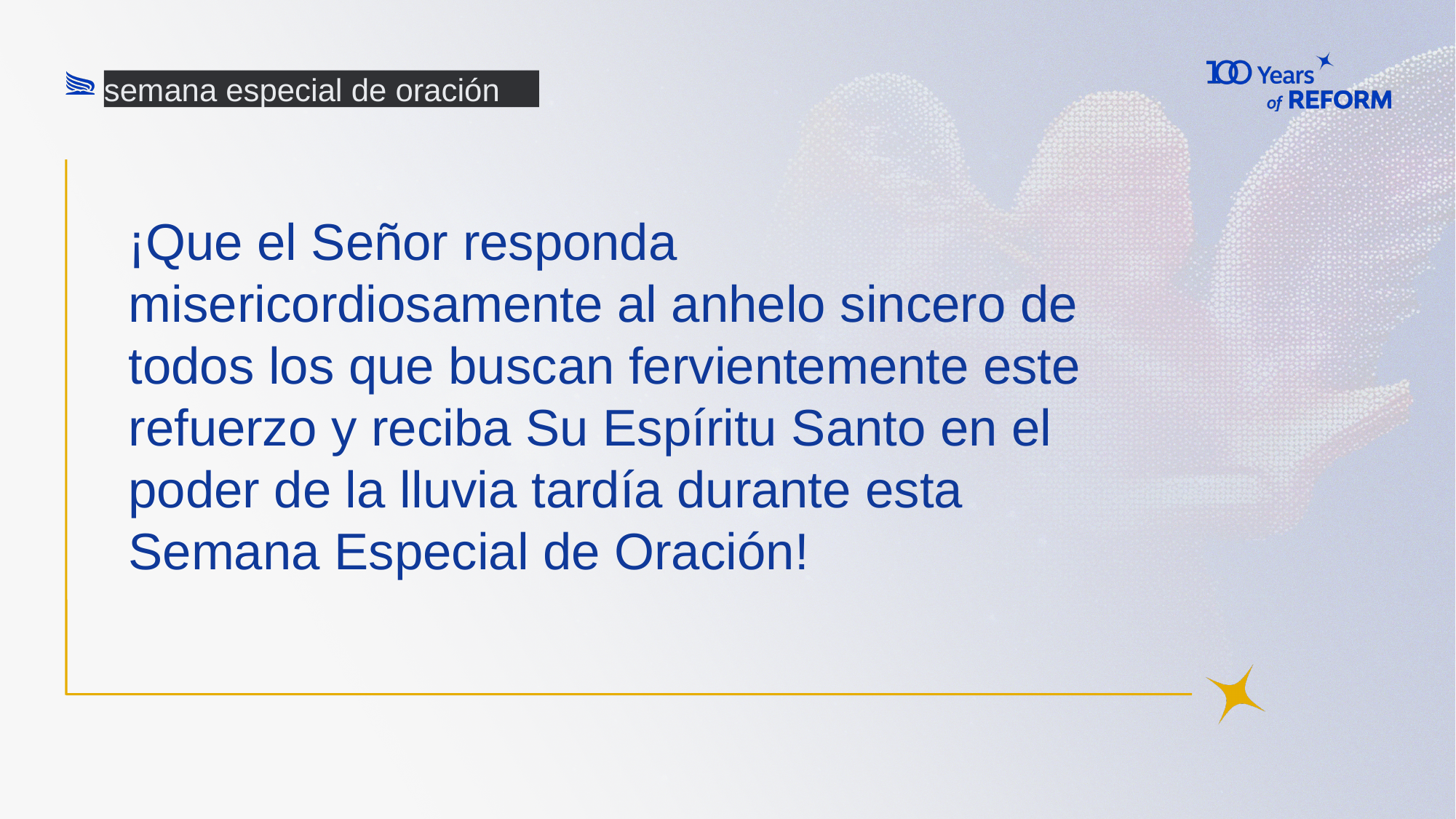

semana especial de oración
# ¡Que el Señor responda misericordiosamente al anhelo sincero de todos los que buscan fervientemente este refuerzo y reciba Su Espíritu Santo en el poder de la lluvia tardía durante esta Semana Especial de Oración!